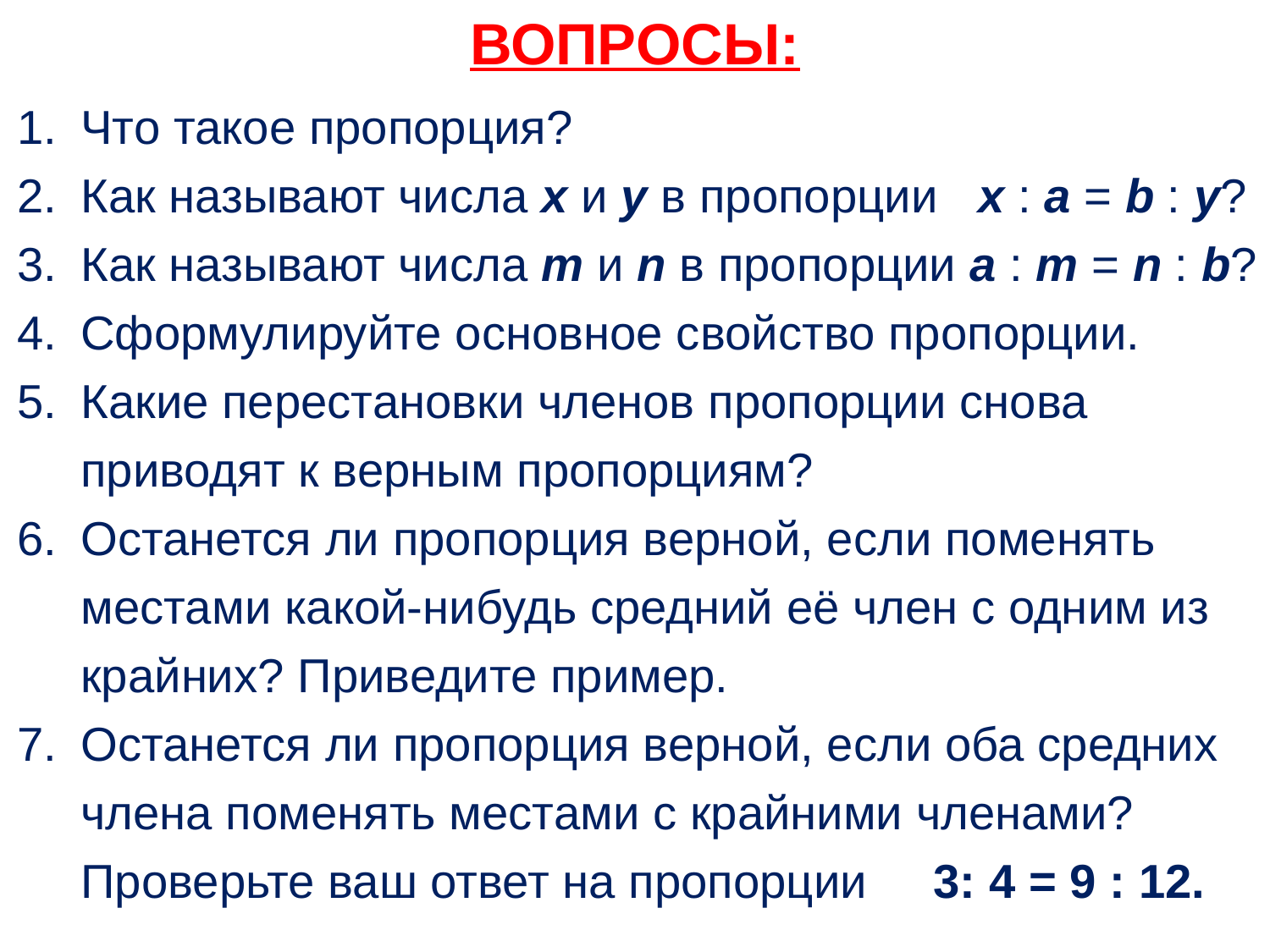

ВОПРОСЫ:
Что такое пропорция?
Как называют числа x и y в пропорции   x : a = b : y?
Как называют числа m и n в пропорции a : m = n : b?
Сформулируйте основное свойство пропорции.
Какие перестановки членов пропорции снова приводят к верным пропорциям?
Останется ли пропорция верной, если поменять местами какой-нибудь средний её член с одним из крайних? Приведите пример.
Останется ли пропорция верной, если оба средних члена поменять местами с крайними членами? Проверьте ваш ответ на пропорции     3: 4 = 9 : 12.